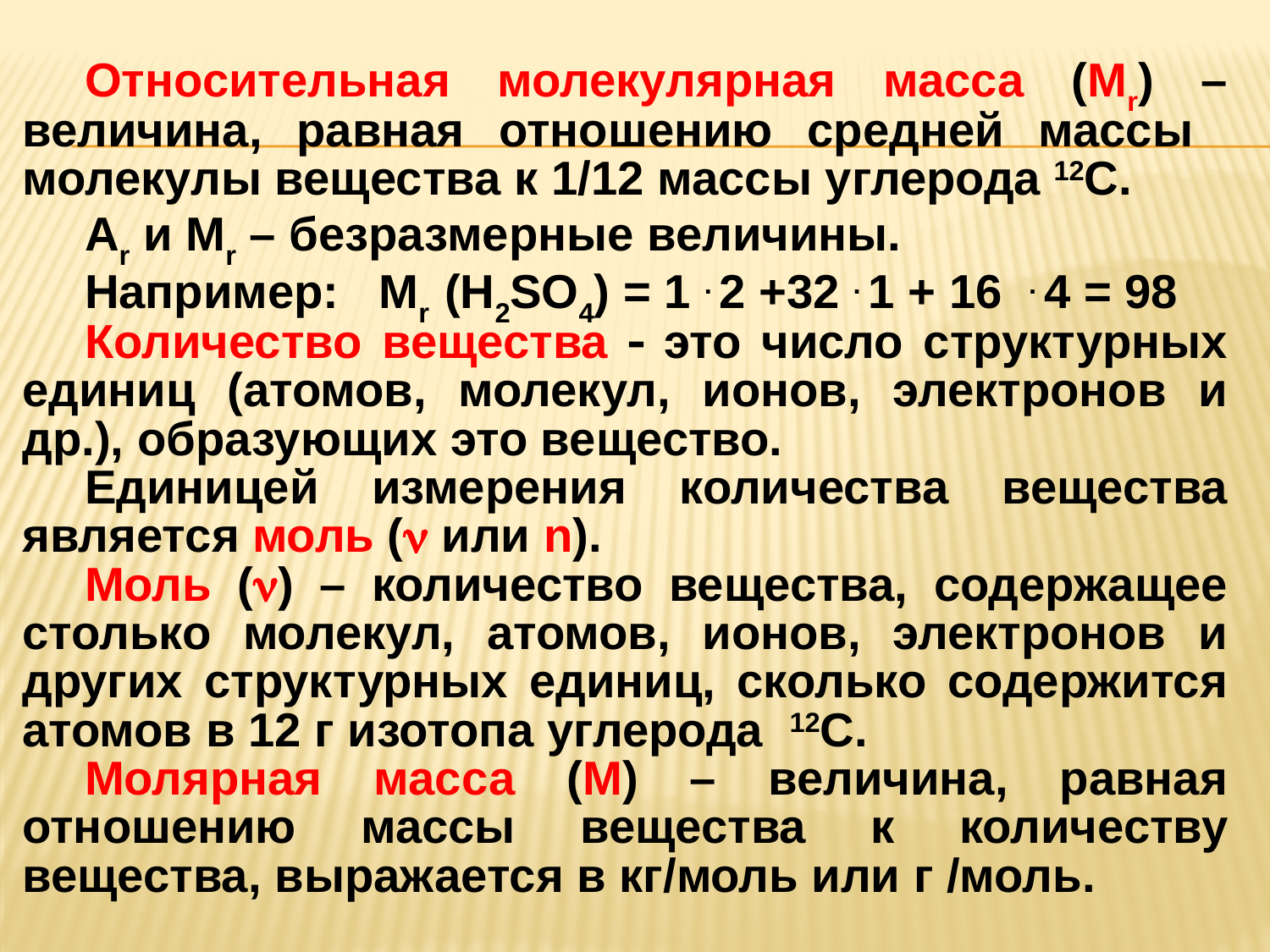

Относительная молекулярная масса (Мr) – величина, равная отношению средней массы  молекулы вещества к 1/12 массы углерода 12C.
Ar и Мr – безразмерные величины.
Например:   Мr  (H2SO4) = 1 . 2 +32 . 1 + 16  . 4 = 98
Количество вещества − это число структурных единиц (атомов, молекул, ионов, электронов и др.), образующих это вещество.
Единицей измерения количества вещества является моль (ν или n).
Моль (ν) – количество вещества, содержащее столько молекул, атомов, ионов, электронов и других структурных единиц, сколько содержится атомов в 12 г изотопа углерода  12C.
Молярная масса (M) – величина, равная отношению массы вещества к количеству вещества, выражается в кг/моль или г /моль.